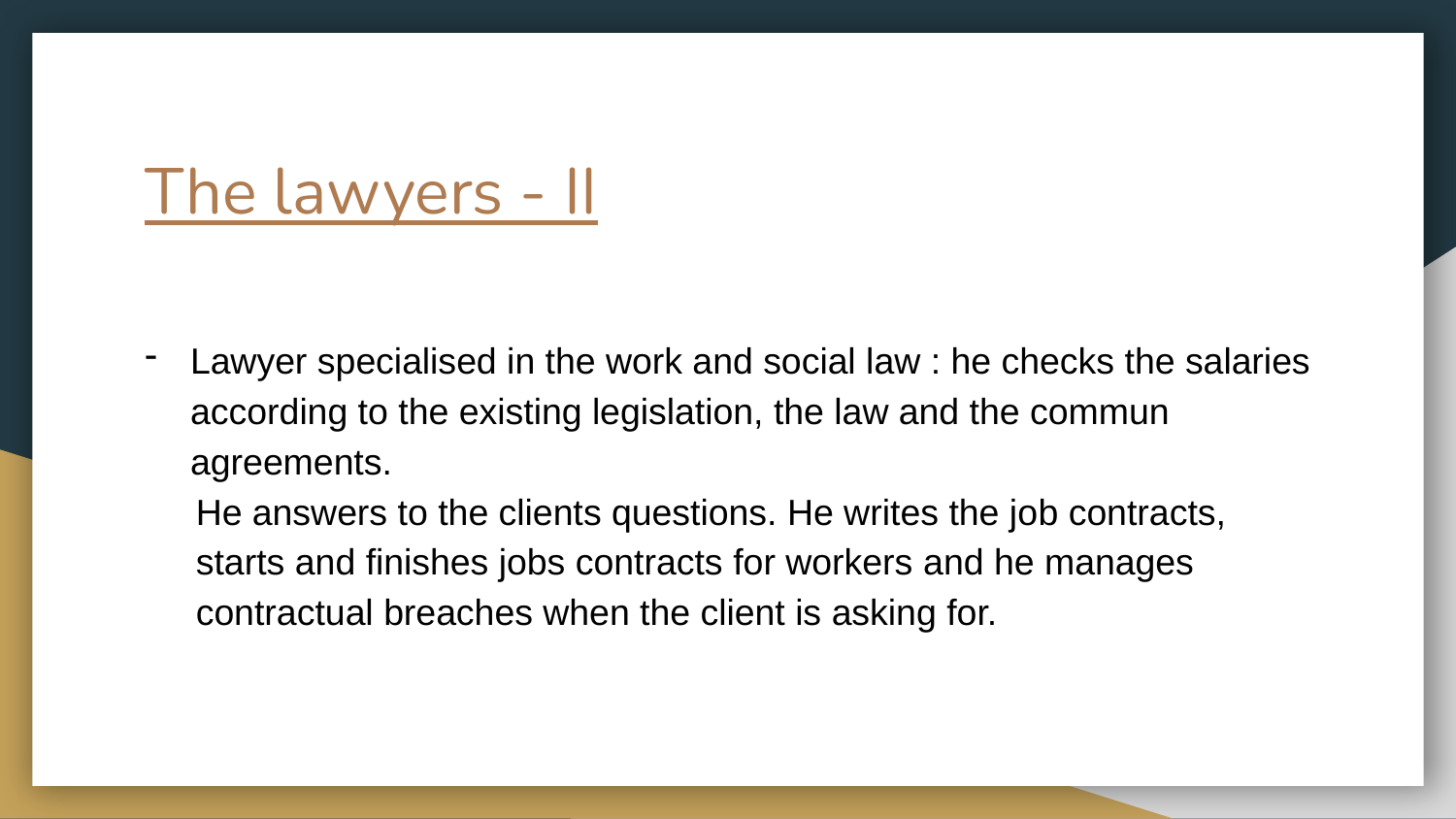

# The lawyers - II
Lawyer specialised in the work and social law : he checks the salaries according to the existing legislation, the law and the commun agreements.
     He answers to the clients questions. He writes the job contracts,
     starts and finishes jobs contracts for workers and he manages
     contractual breaches when the client is asking for.